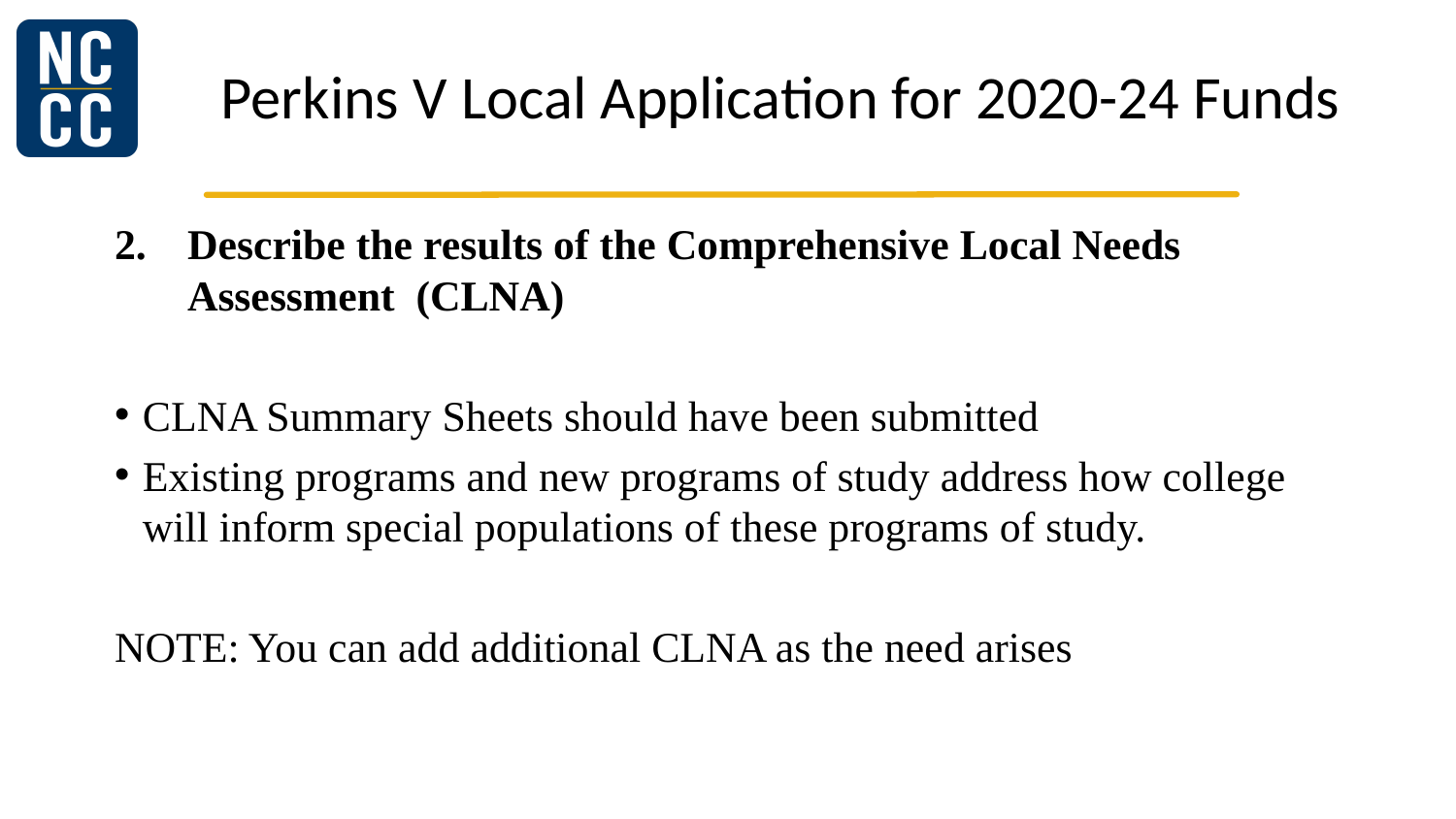

# Perkins V Local Application for 2020-24 Funds
Describe the results of the Comprehensive Local Needs Assessment  (CLNA)

CLNA Summary Sheets should have been submitted
Existing programs and new programs of study address how college will inform special populations of these programs of study.

NOTE: You can add additional CLNA as the need arises